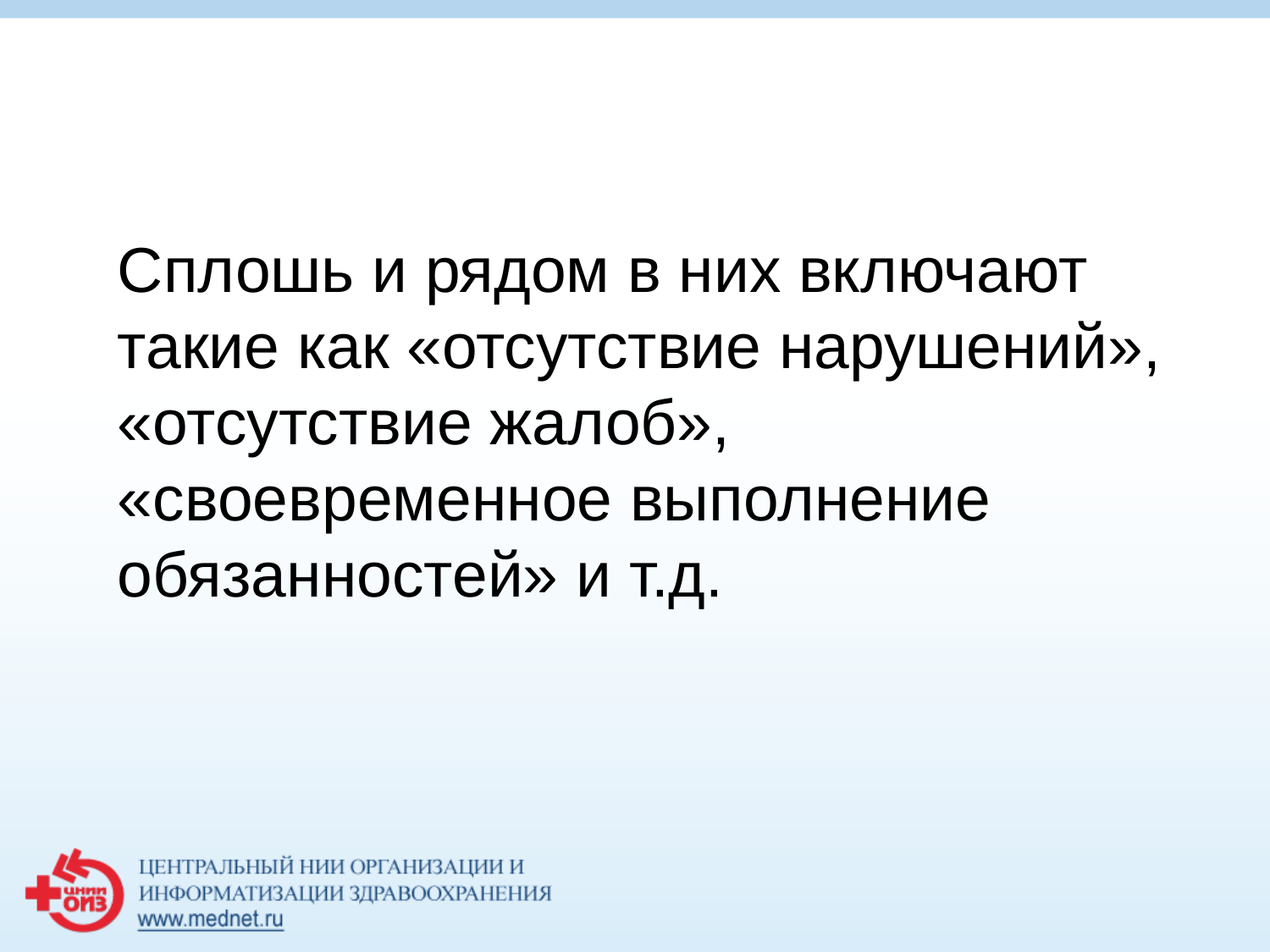

#
Сплошь и рядом в них включают такие как «отсутствие нарушений», «отсутствие жалоб», «своевременное выполнение обязанностей» и т.д.